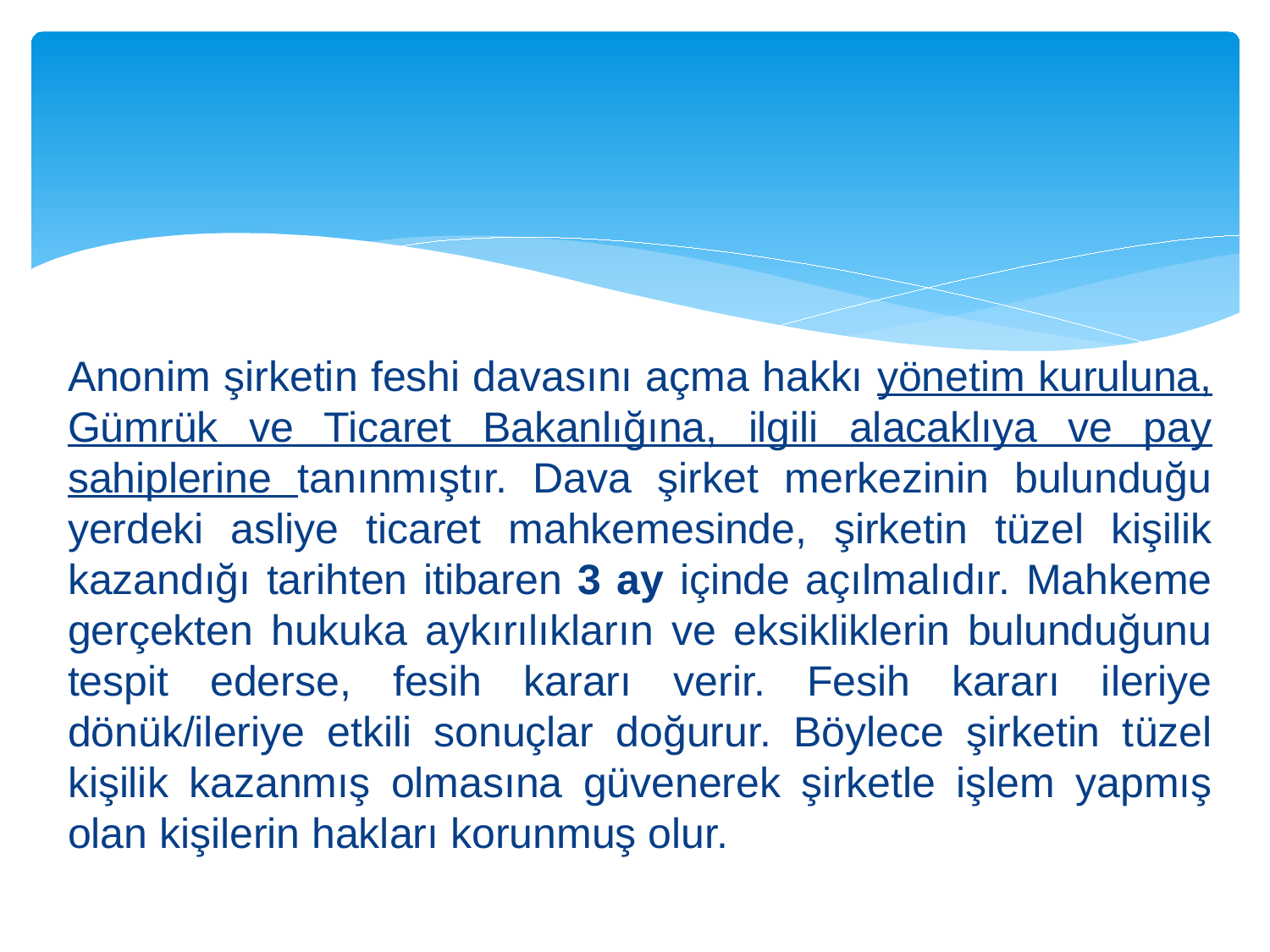

#

Anonim şirketin feshi davasını açma hakkı yönetim kuruluna, Gümrük ve Ticaret Bakanlığına, ilgili alacaklıya ve pay sahiplerine tanınmıştır. Dava şirket merkezinin bulunduğu yerdeki asliye ticaret mahkemesinde, şirketin tüzel kişilik kazandığı tarihten itibaren 3 ay içinde açılmalıdır. Mahkeme gerçekten hukuka aykırılıkların ve eksikliklerin bulunduğunu tespit ederse, fesih kararı verir. Fesih kararı ileriye dönük/ileriye etkili sonuçlar doğurur. Böylece şirketin tüzel kişilik kazanmış olmasına güvenerek şirketle işlem yapmış olan kişilerin hakları korunmuş olur.